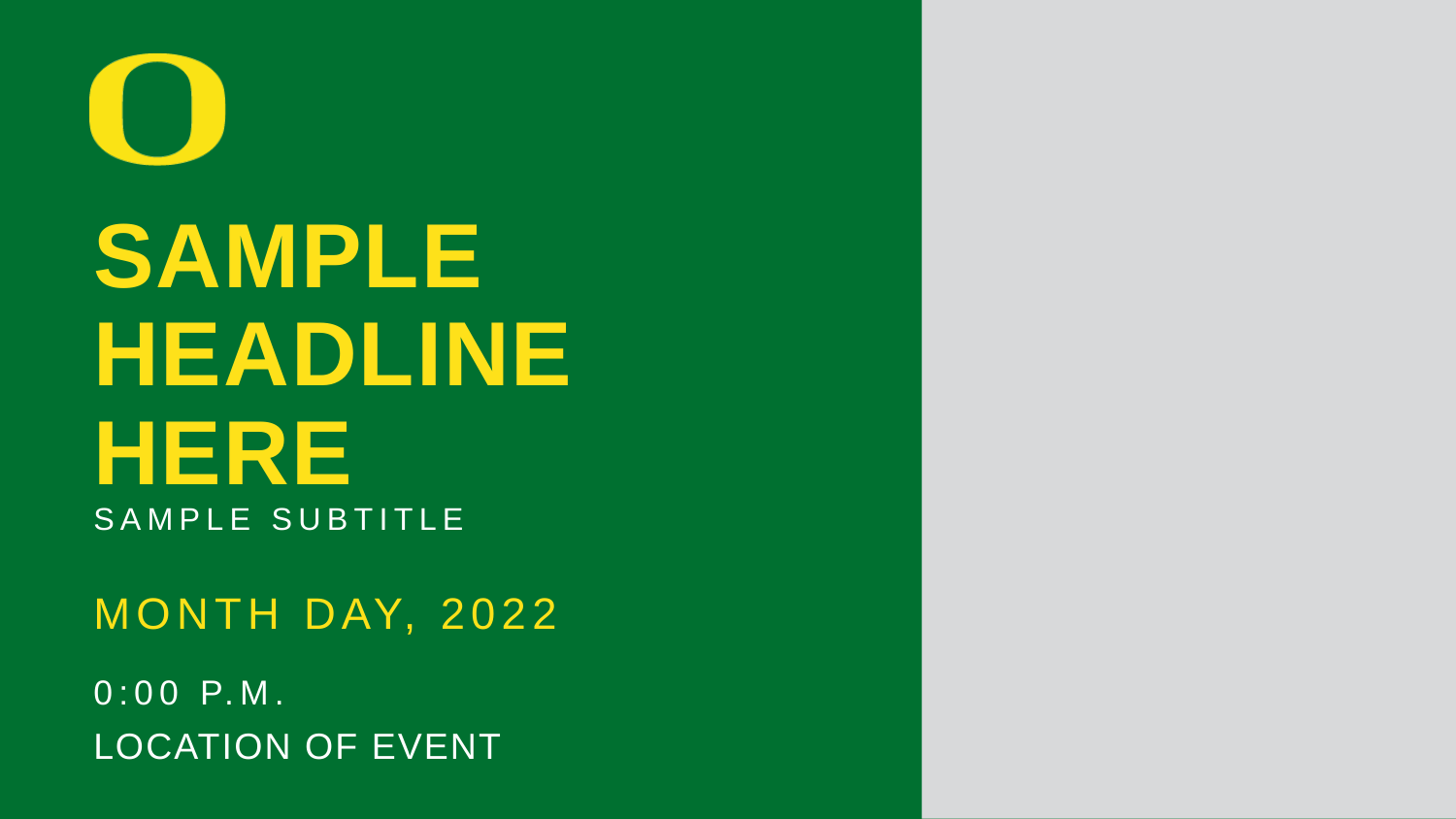

# Sample Headline HERE
Sample subtitle
Month day, 2022
0:00 P.M.
Location of event